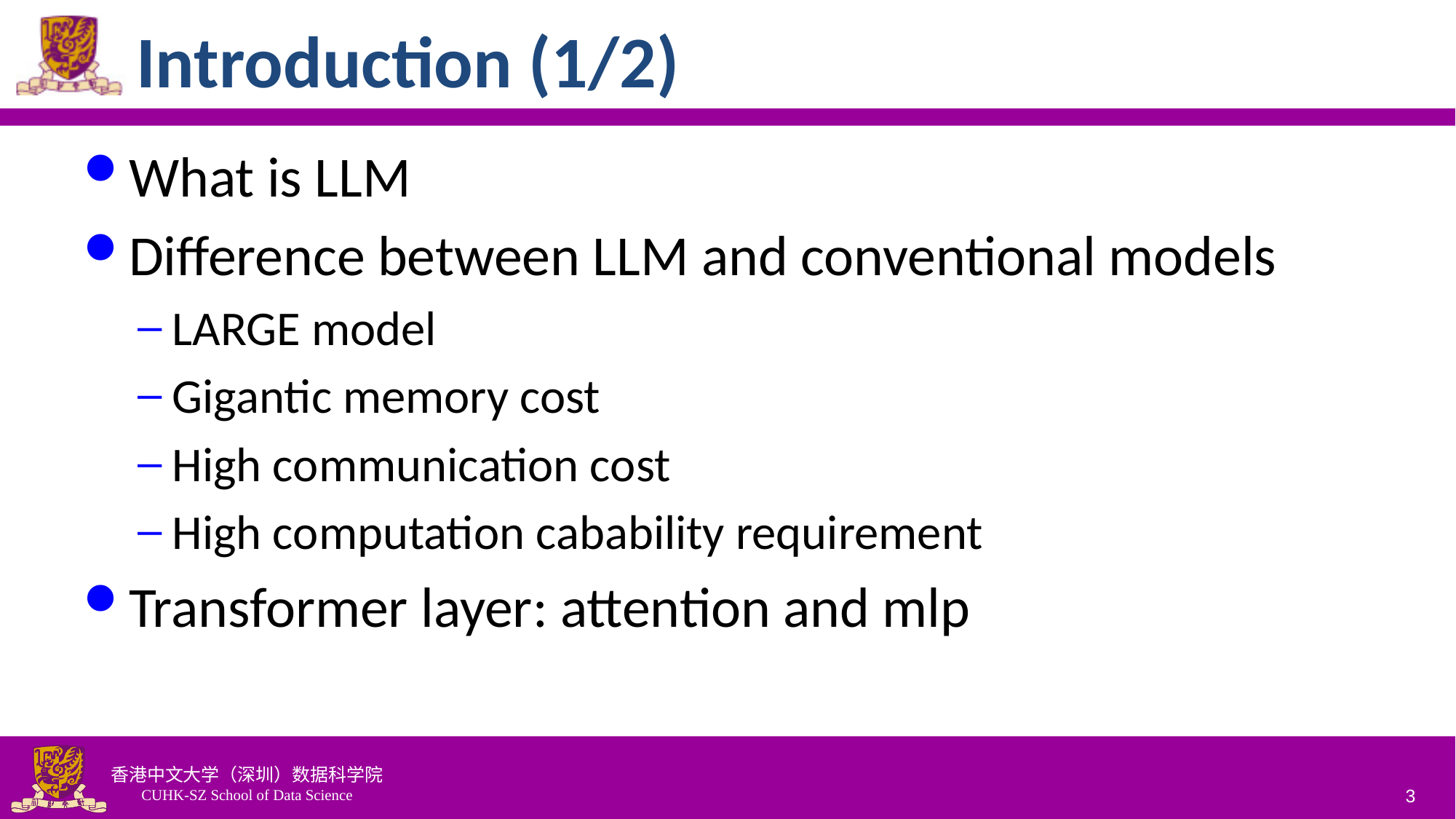

# Introduction (1/2)
What is LLM
Difference between LLM and conventional models
LARGE model
Gigantic memory cost
High communication cost
High computation cabability requirement
Transformer layer: attention and mlp
3